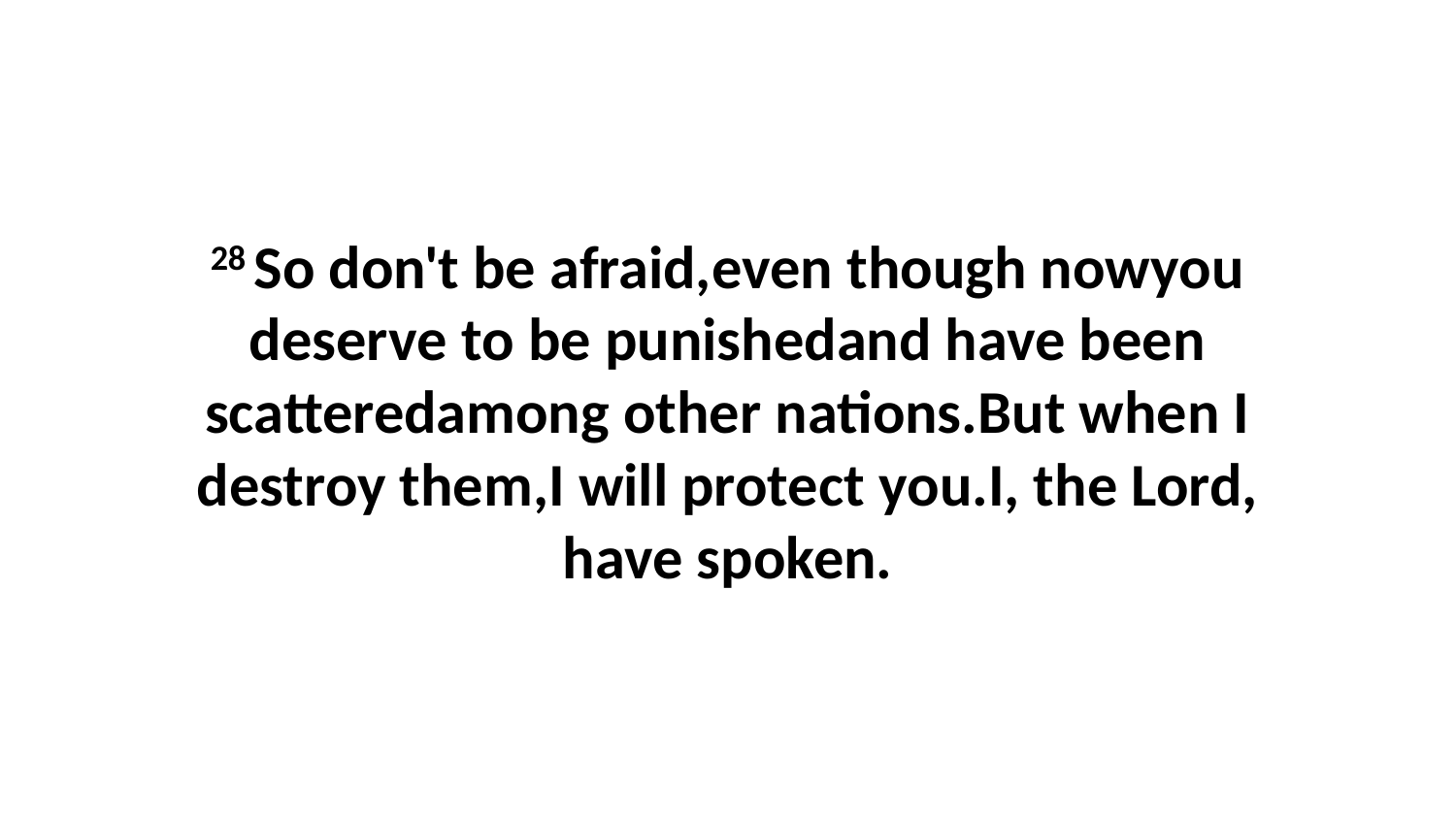

28 So don't be afraid,even though nowyou deserve to be punishedand have been scatteredamong other nations.But when I destroy them,I will protect you.I, the Lord, have spoken.